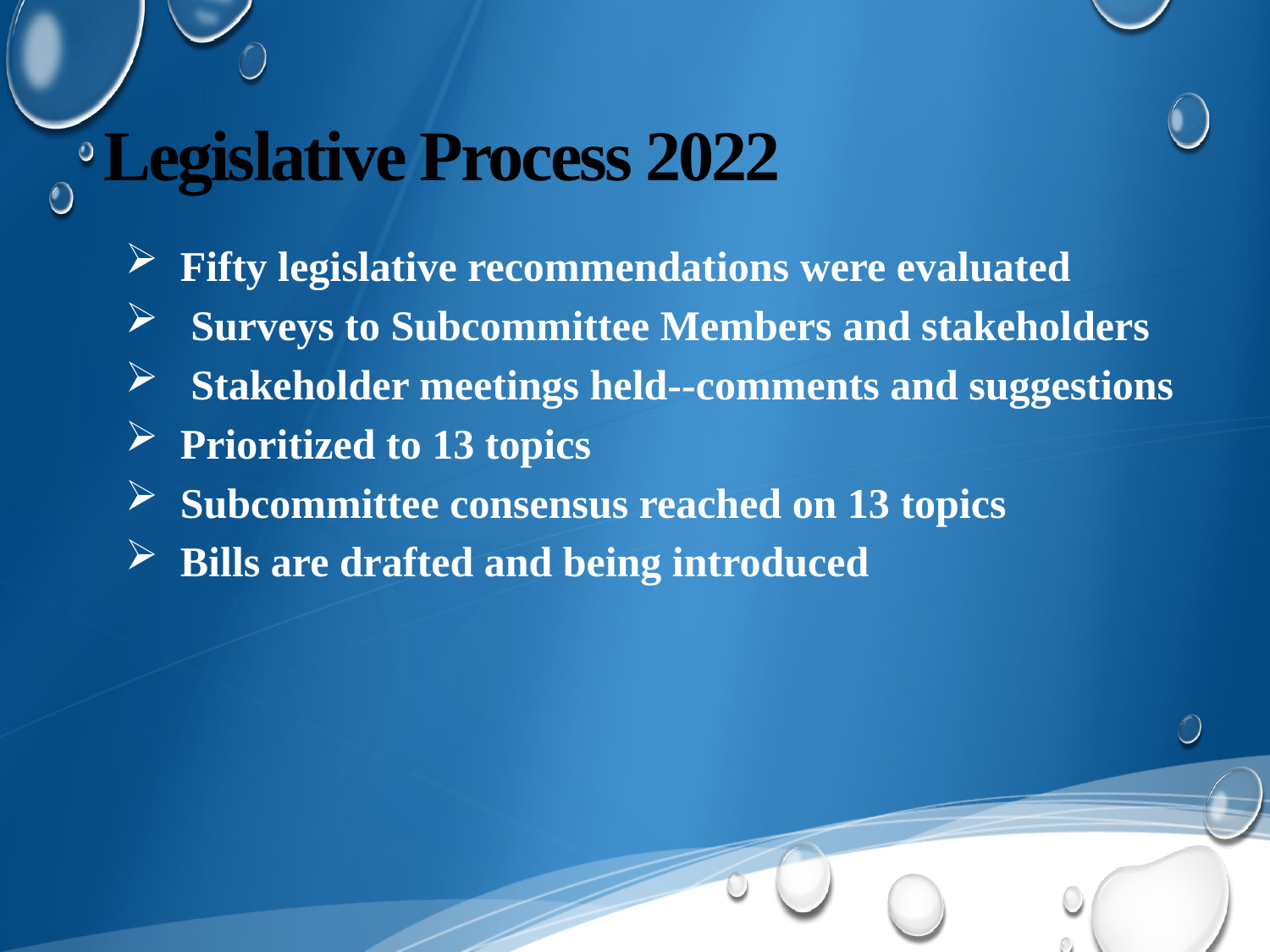

# Legislative Process 2022
Fifty legislative recommendations were evaluated
 Surveys to Subcommittee Members and stakeholders
 Stakeholder meetings held--comments and suggestions
Prioritized to 13 topics
Subcommittee consensus reached on 13 topics
Bills are drafted and being introduced